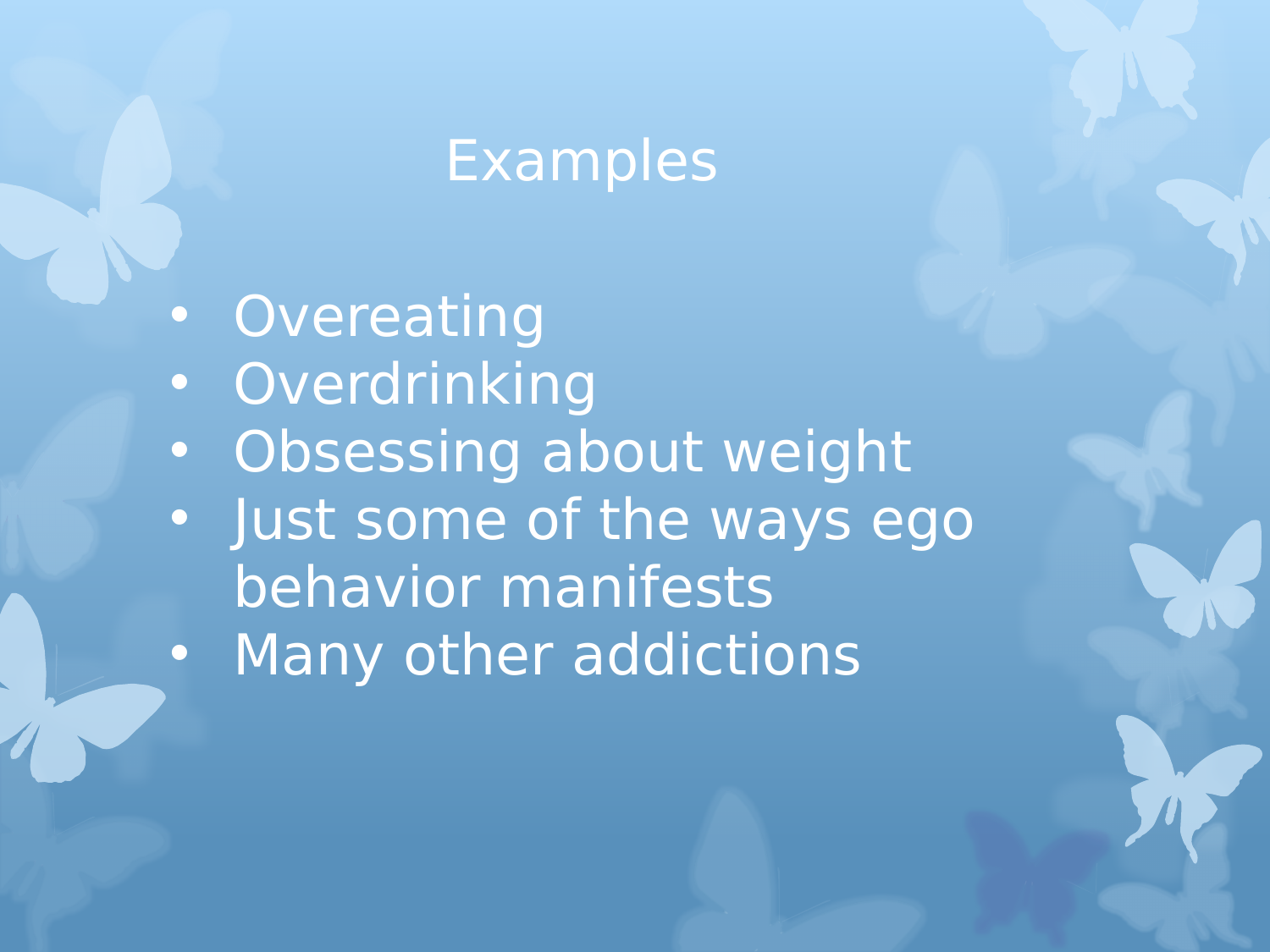

# Examples
Overeating
Overdrinking
Obsessing about weight
Just some of the ways ego behavior manifests
Many other addictions